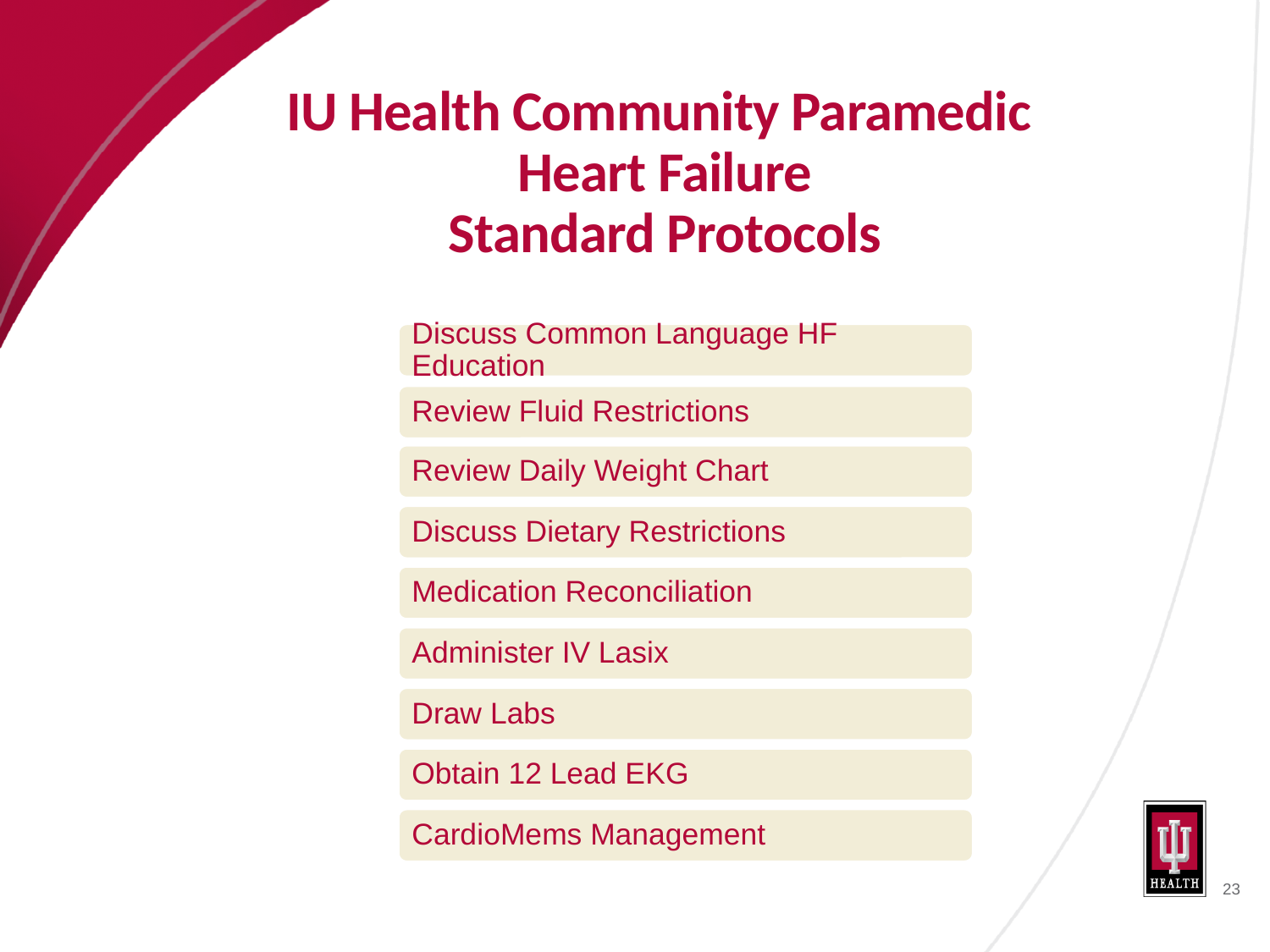

IU Health Community Paramedic
 Heart Failure
 Standard Protocols
Discuss Common Language HF Education
Review Fluid Restrictions
Review Daily Weight Chart
Discuss Dietary Restrictions
Medication Reconciliation
Administer IV Lasix
Draw Labs
Obtain 12 Lead EKG
CardioMems Management
23